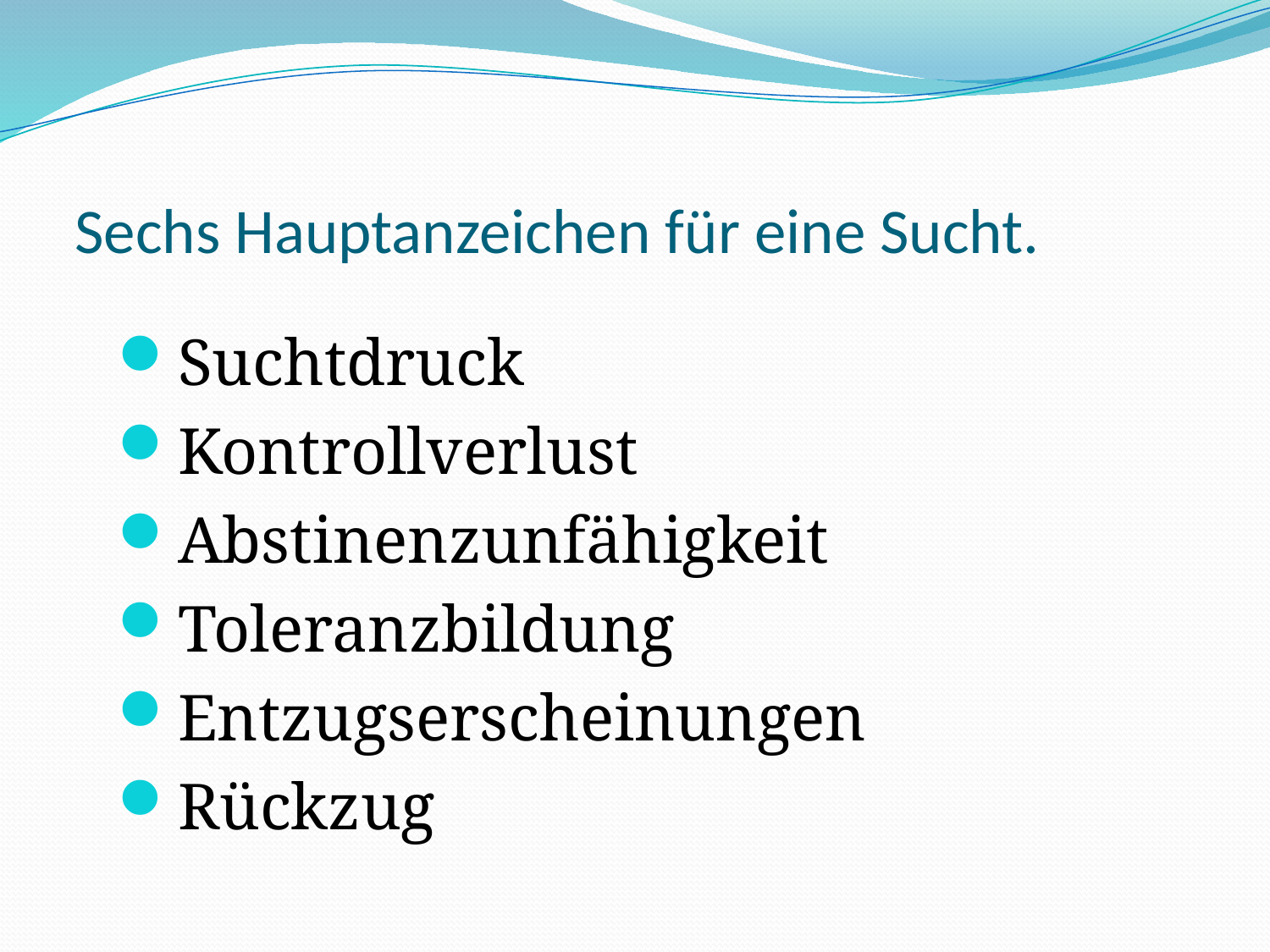

# Sechs Hauptanzeichen für eine Sucht.
Suchtdruck
Kontrollverlust
Abstinenzunfähigkeit
Toleranzbildung
Entzugserscheinungen
Rückzug